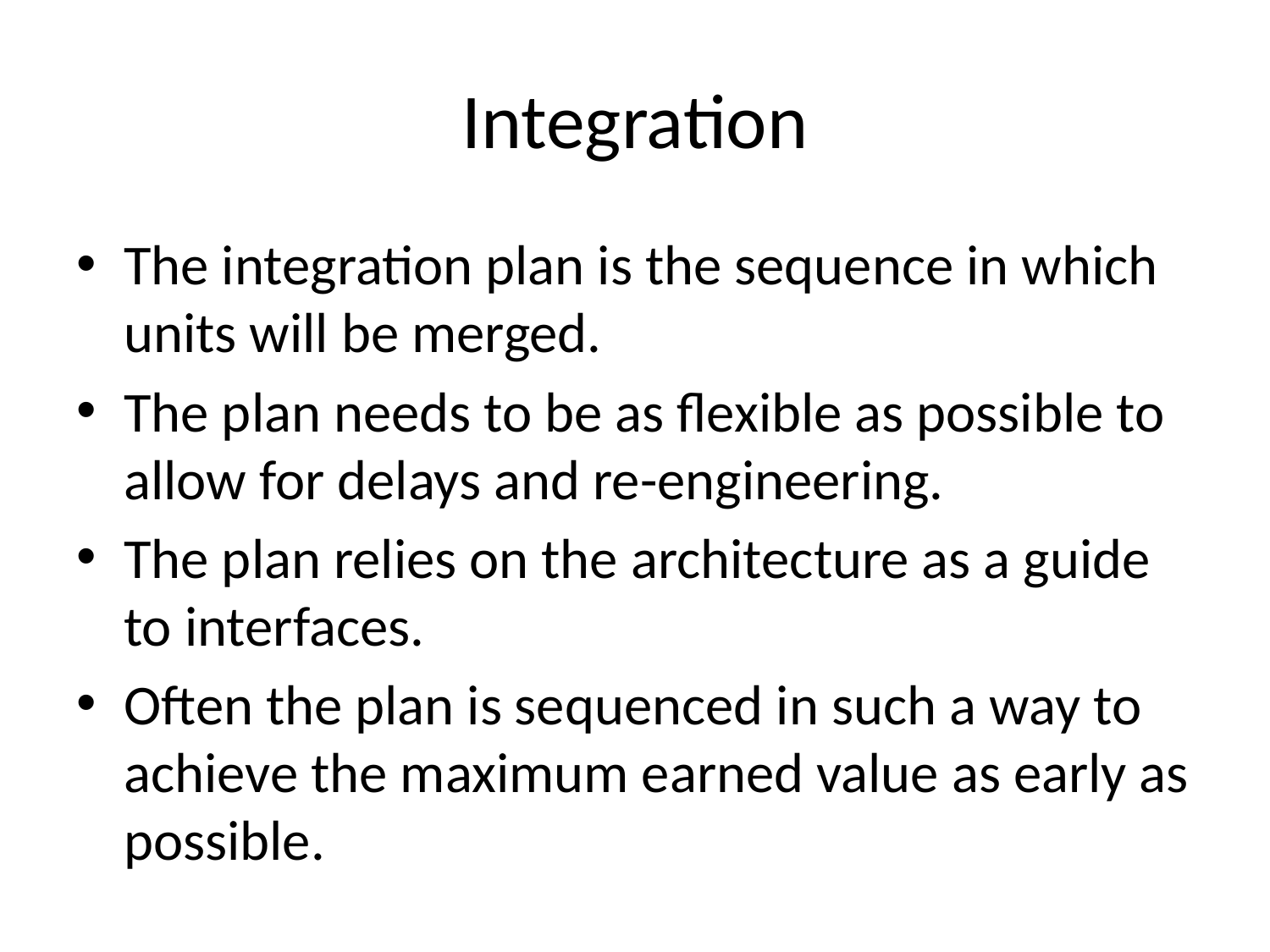

# Integration
The integration plan is the sequence in which units will be merged.
The plan needs to be as flexible as possible to allow for delays and re-engineering.
The plan relies on the architecture as a guide to interfaces.
Often the plan is sequenced in such a way to achieve the maximum earned value as early as possible.